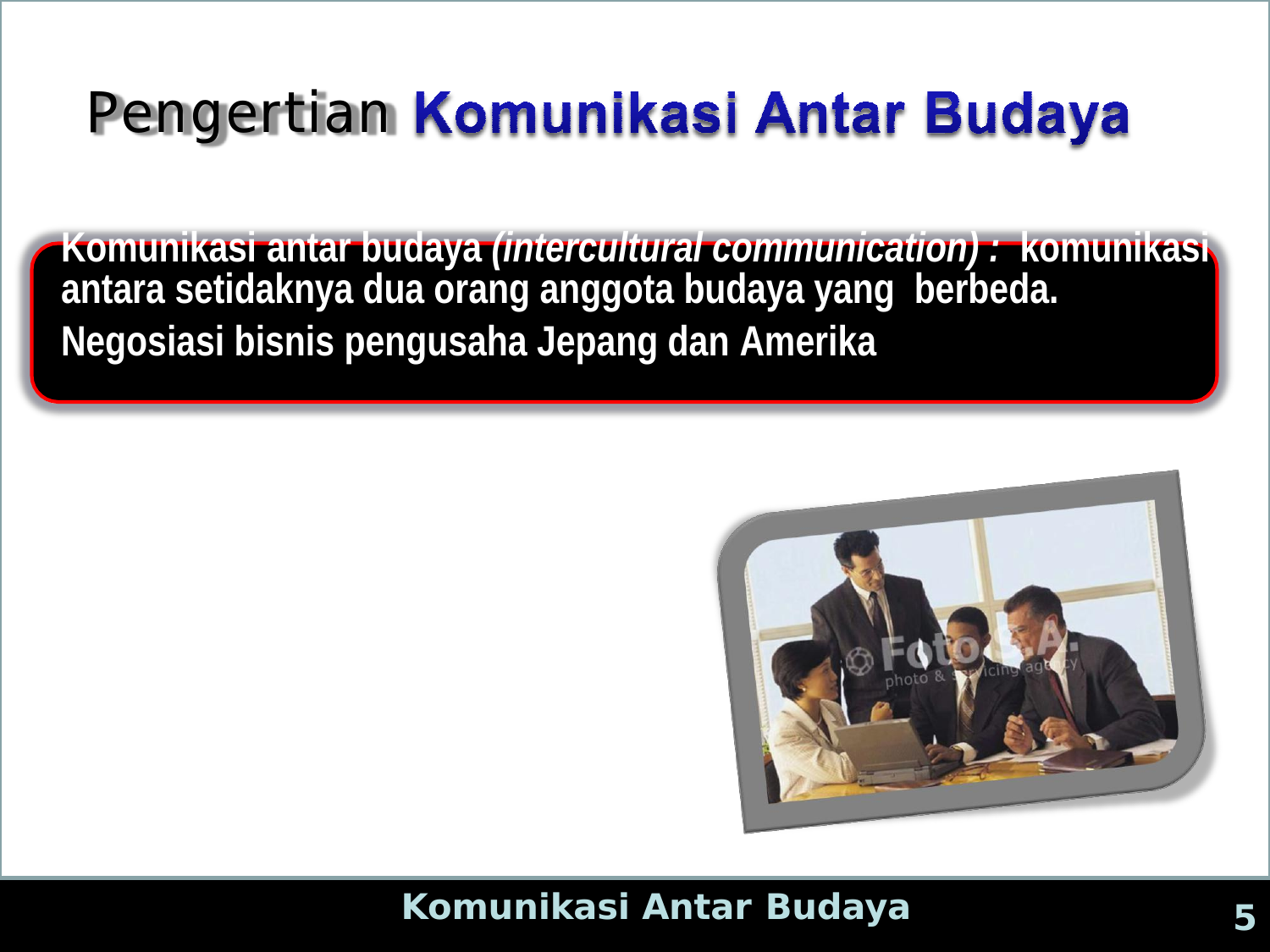

Pengertian

Komunikasi antar budaya (intercultural communication) :  komunikasi antara setidaknya dua orang anggota budaya yang  berbeda.
Negosiasi bisnis pengusaha Jepang dan Amerika

Komunikasi Antar Budaya
5